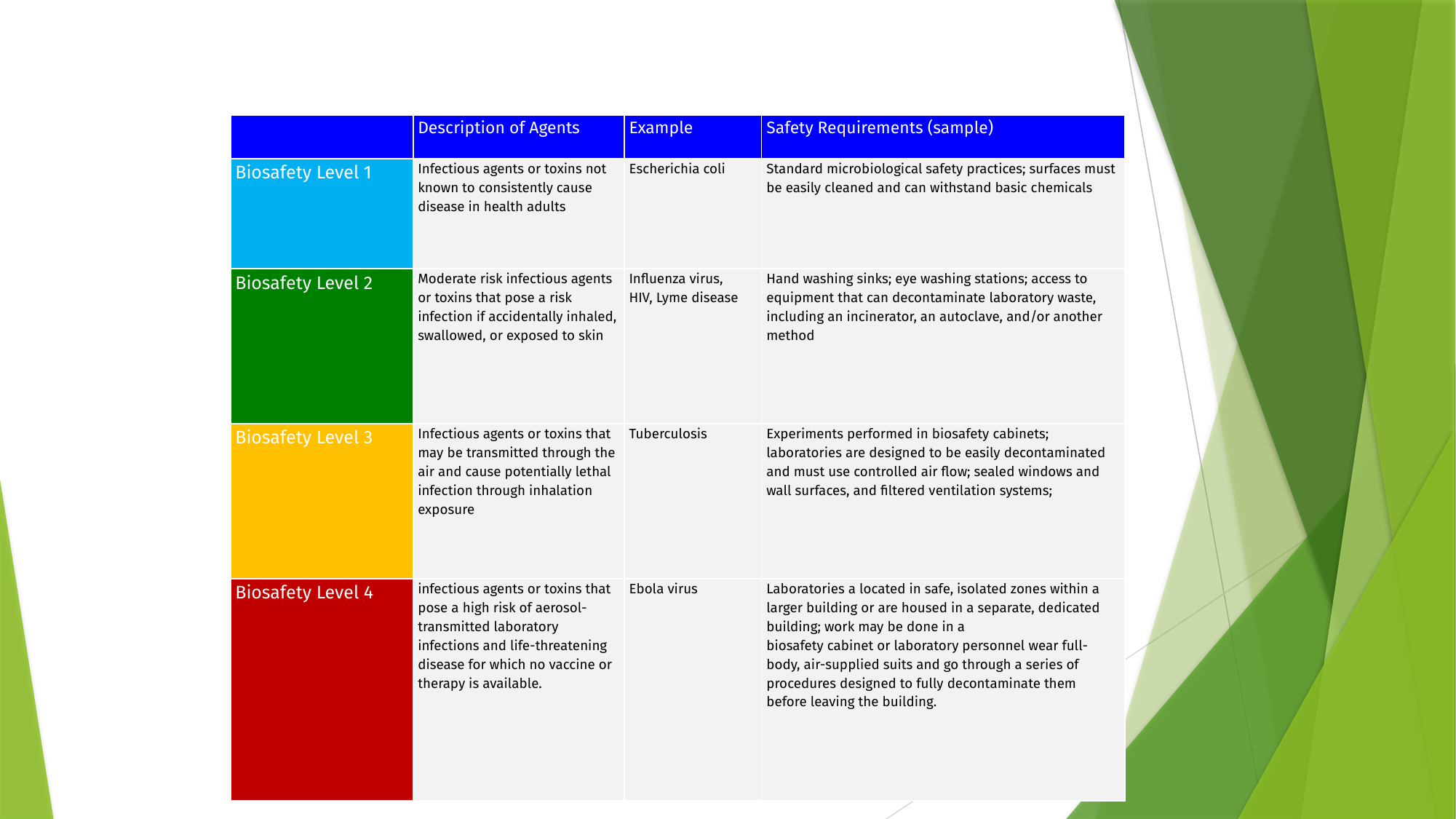

|  | Description of Agents | Example | Safety Requirements (sample) |
| --- | --- | --- | --- |
| Biosafety Level 1 | Infectious agents or toxins not known to consistently cause disease in health adults | Escherichia coli | Standard microbiological safety practices; surfaces must be easily cleaned and can withstand basic chemicals |
| Biosafety Level 2 | Moderate risk infectious agents or toxins that pose a risk infection if accidentally inhaled, swallowed, or exposed to skin | Influenza virus, HIV, Lyme disease | Hand washing sinks; eye washing stations; access to equipment that can decontaminate laboratory waste, including an incinerator, an autoclave, and/or another method |
| Biosafety Level 3 | Infectious agents or toxins that may be transmitted through the air and cause potentially lethal infection through inhalation exposure | Tuberculosis | Experiments performed in biosafety cabinets; laboratories are designed to be easily decontaminated and must use controlled air flow; sealed windows and wall surfaces, and filtered ventilation systems; |
| Biosafety Level 4 | infectious agents or toxins that pose a high risk of aerosol-transmitted laboratory infections and life-threatening disease for which no vaccine or therapy is available. | Ebola virus | Laboratories a located in safe, isolated zones within a larger building or are housed in a separate, dedicated building; work may be done in a biosafety cabinet or laboratory personnel wear full-body, air-supplied suits and go through a series of procedures designed to fully decontaminate them before leaving the building. |
28